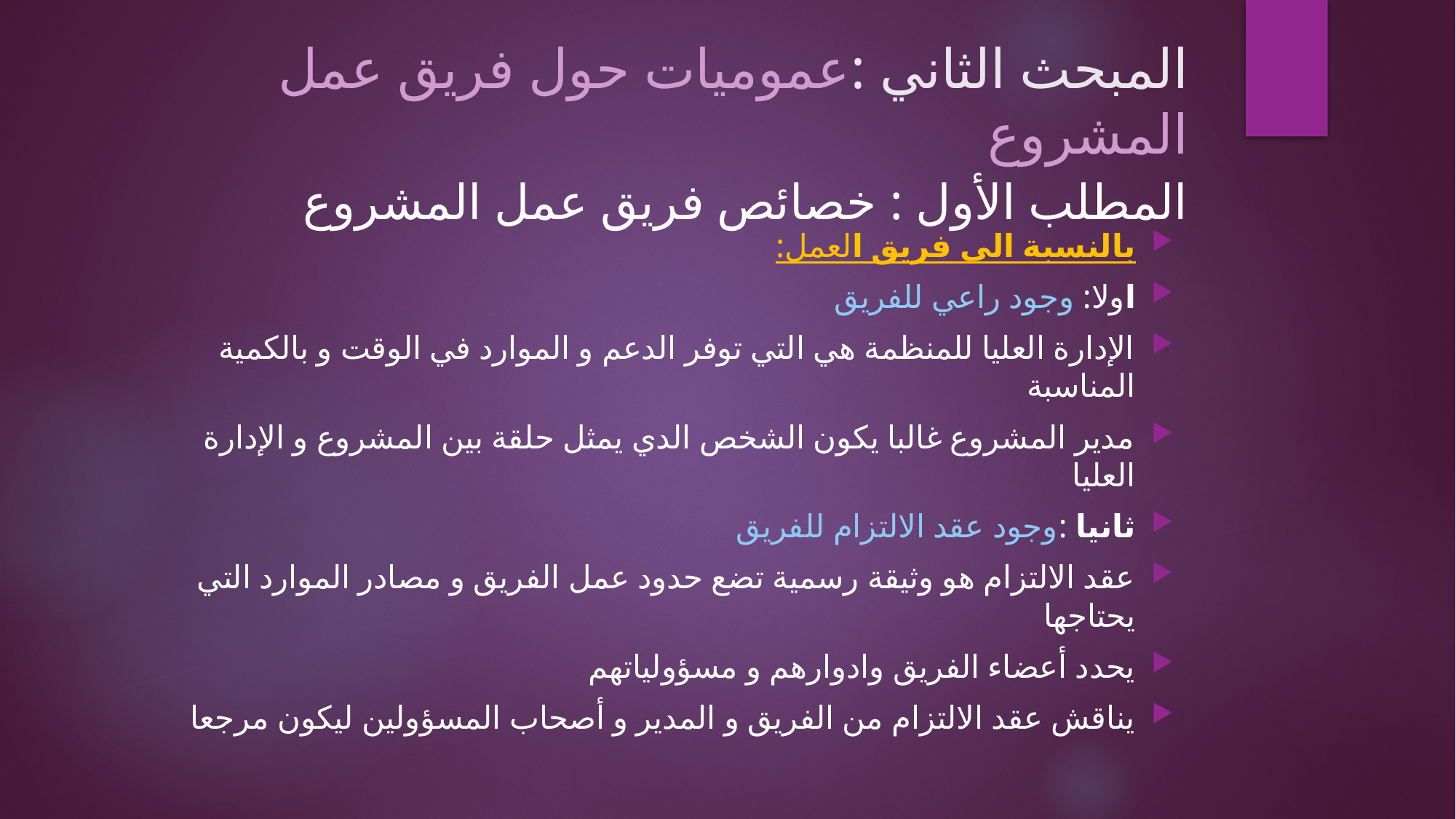

# المبحث الثاني :عموميات حول فريق عمل المشروع المطلب الأول : خصائص فريق عمل المشروع
بالنسبة الى فريق العمل:
اولا: وجود راعي للفريق
الإدارة العليا للمنظمة هي التي توفر الدعم و الموارد في الوقت و بالكمية المناسبة
مدير المشروع غالبا يكون الشخص الدي يمثل حلقة بين المشروع و الإدارة العليا
ثانيا :وجود عقد الالتزام للفريق
عقد الالتزام هو وثيقة رسمية تضع حدود عمل الفريق و مصادر الموارد التي يحتاجها
يحدد أعضاء الفريق وادوارهم و مسؤولياتهم
يناقش عقد الالتزام من الفريق و المدير و أصحاب المسؤولين ليكون مرجعا